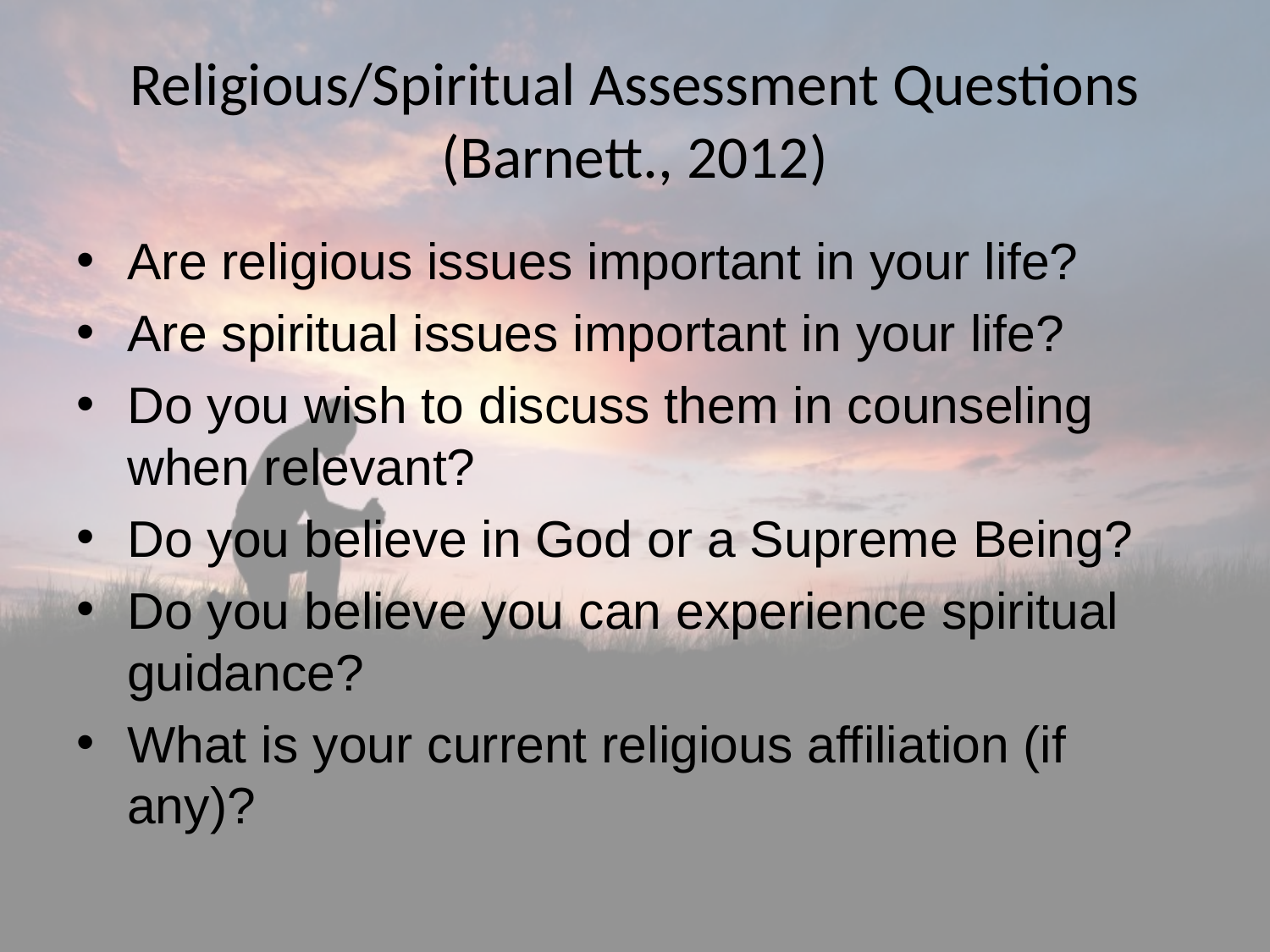

# Religious/Spiritual Assessment Questions (Barnett., 2012)
Are religious issues important in your life?
Are spiritual issues important in your life?
Do you wish to discuss them in counseling when relevant?
Do you believe in God or a Supreme Being?
Do you believe you can experience spiritual guidance?
What is your current religious affiliation (if any)?